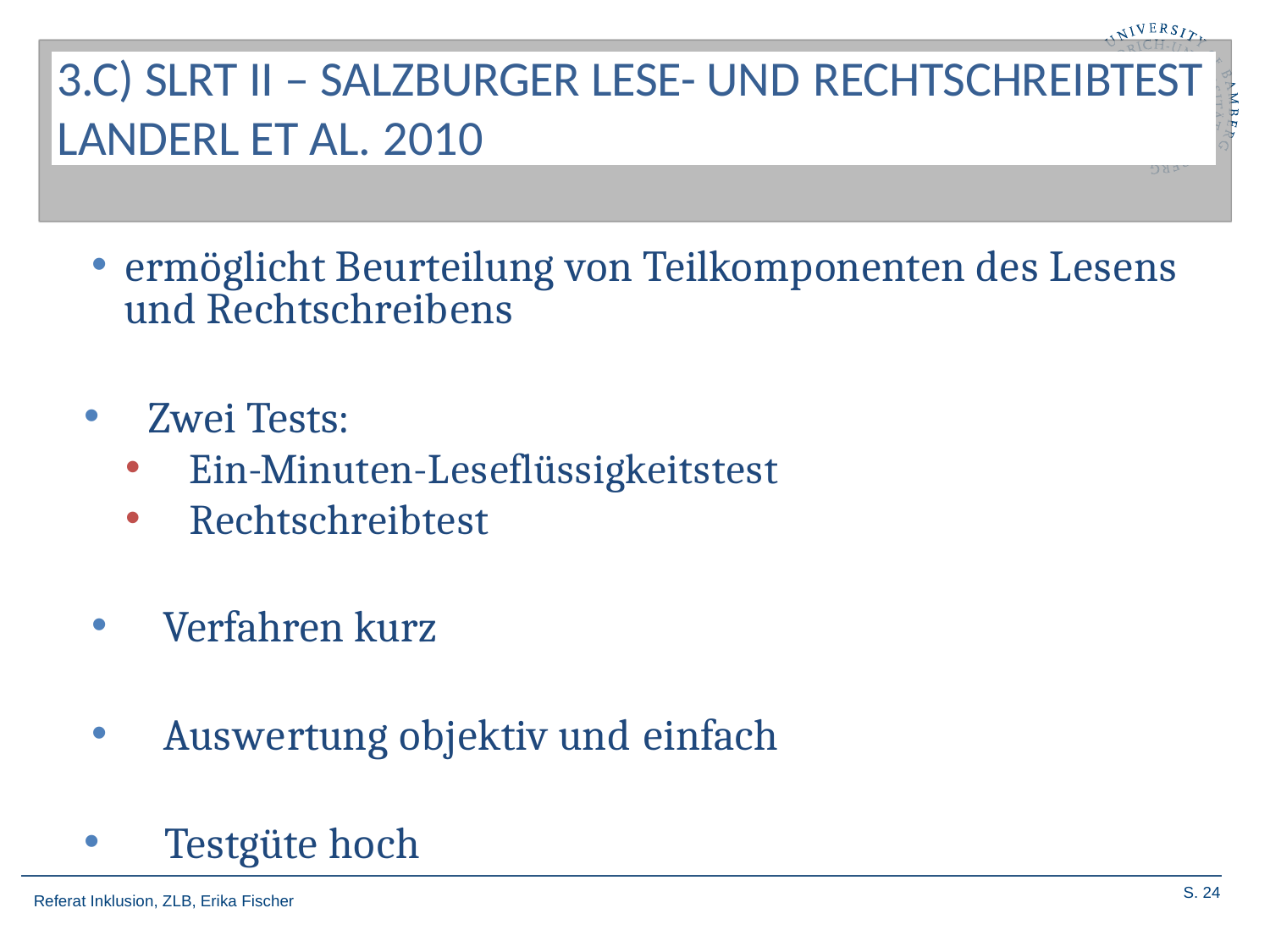

24

3.C) SLRT II – SALZBURGER LESE- UND RECHTSCHREIBTEST
LANDERL ET AL. 2010
ermöglicht Beurteilung von Teilkomponenten des Lesens  und Rechtschreibens

Zwei Tests:
Ein-Minuten-Leseflüssigkeitstest
Rechtschreibtest

Verfahren kurz

Auswertung objektiv und einfach

Testgüte hoch